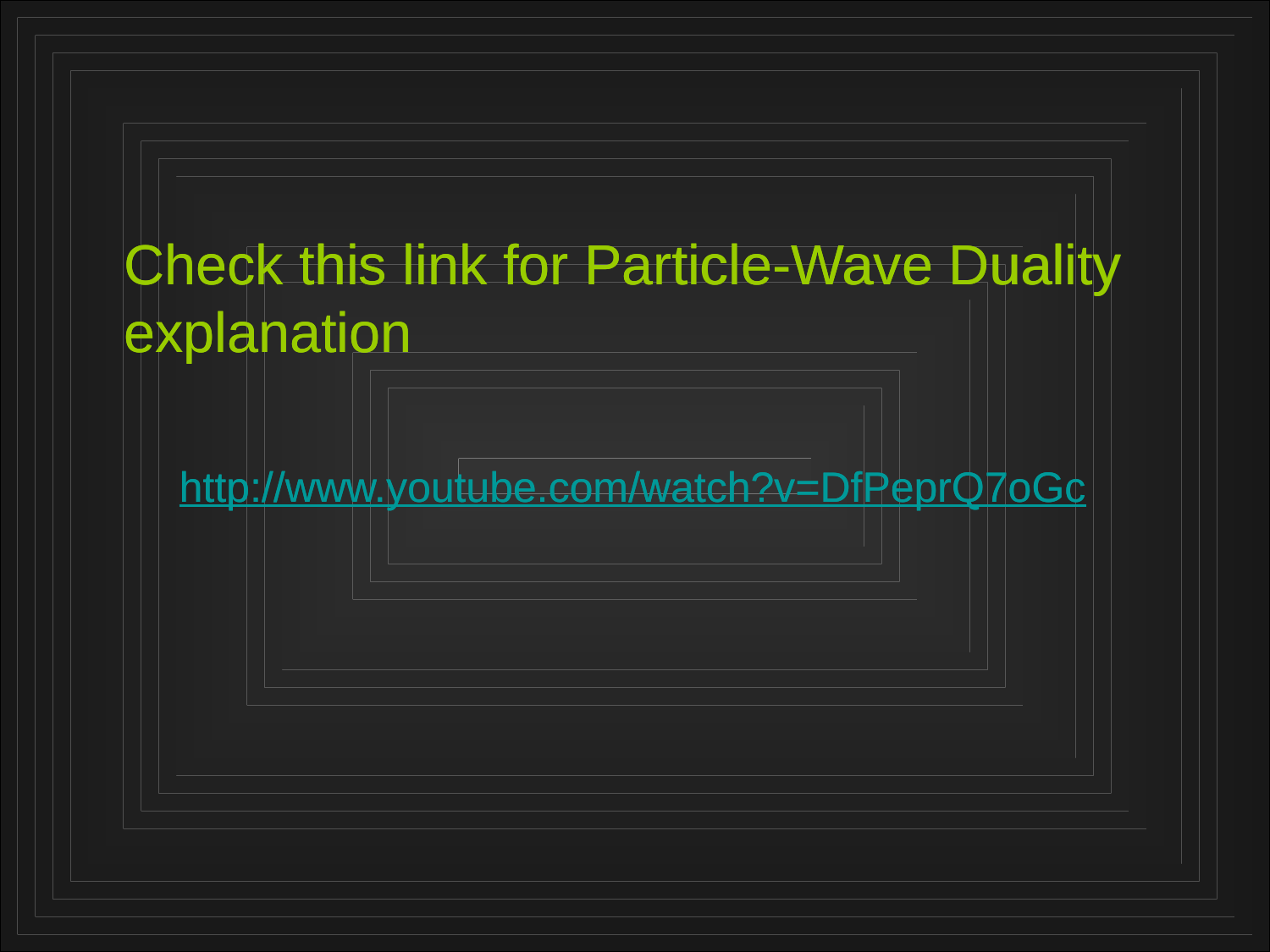

Check this link for Particle-Wave Duality explanation

	http://www.youtube.com/watch?v=DfPeprQ7oGc
	Check this link for Particle-Wave Duality explanation

	http://www.youtube.com/watch?v=DfPeprQ7oGc